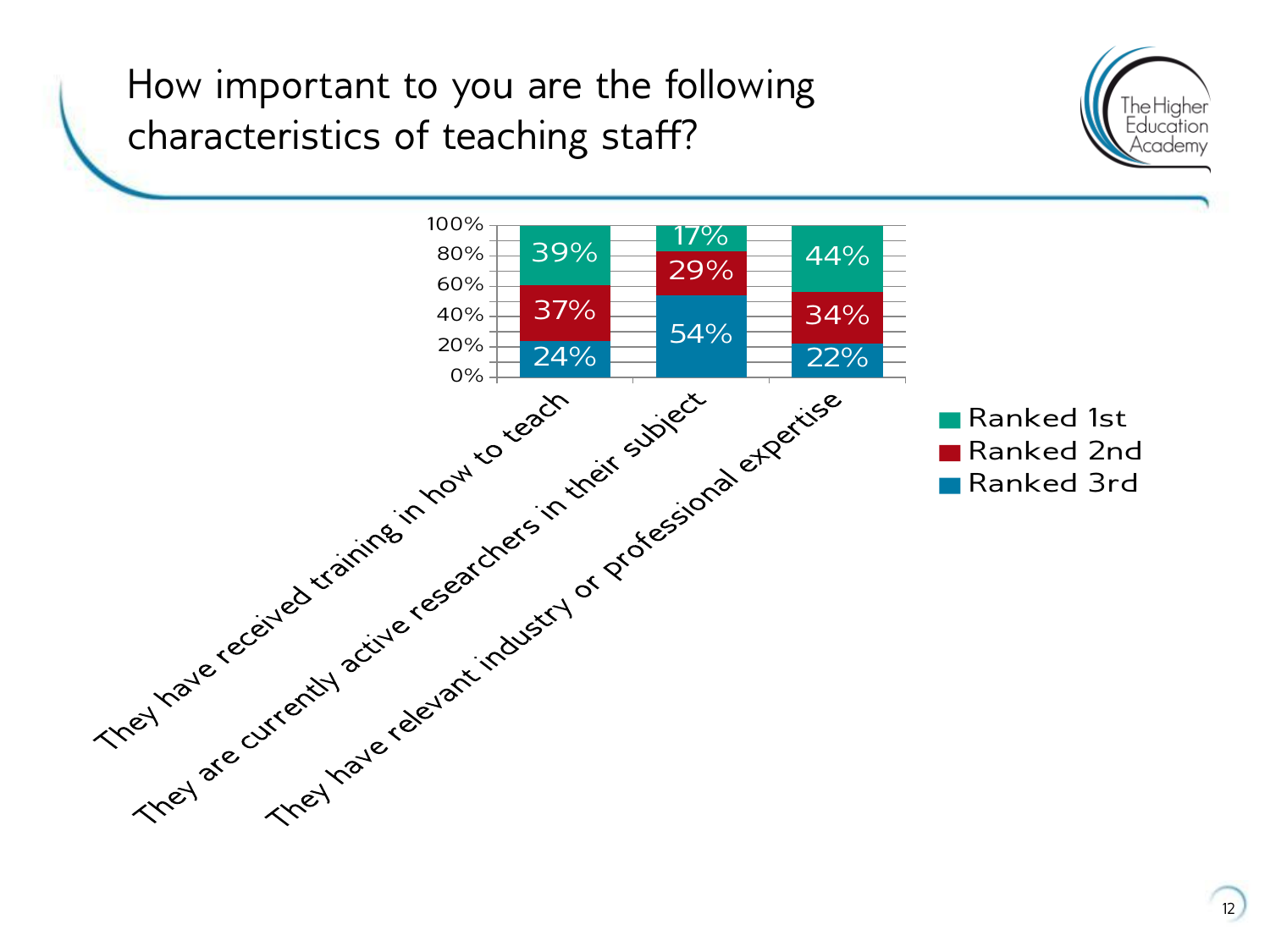

# How important to you are the following characteristics of teaching staff?

### Chart

| Category | Ranked 3rd | Ranked 2nd | Ranked 1st |
|---|---|---|---|
| They have received training in how to teach | 0.24 | 0.37 | 0.39 |
| They are currently active researchers in their subject | 0.54 | 0.29 | 0.17 |
| They have relevant industry or professional expertise | 0.22 | 0.34 | 0.44 |
12